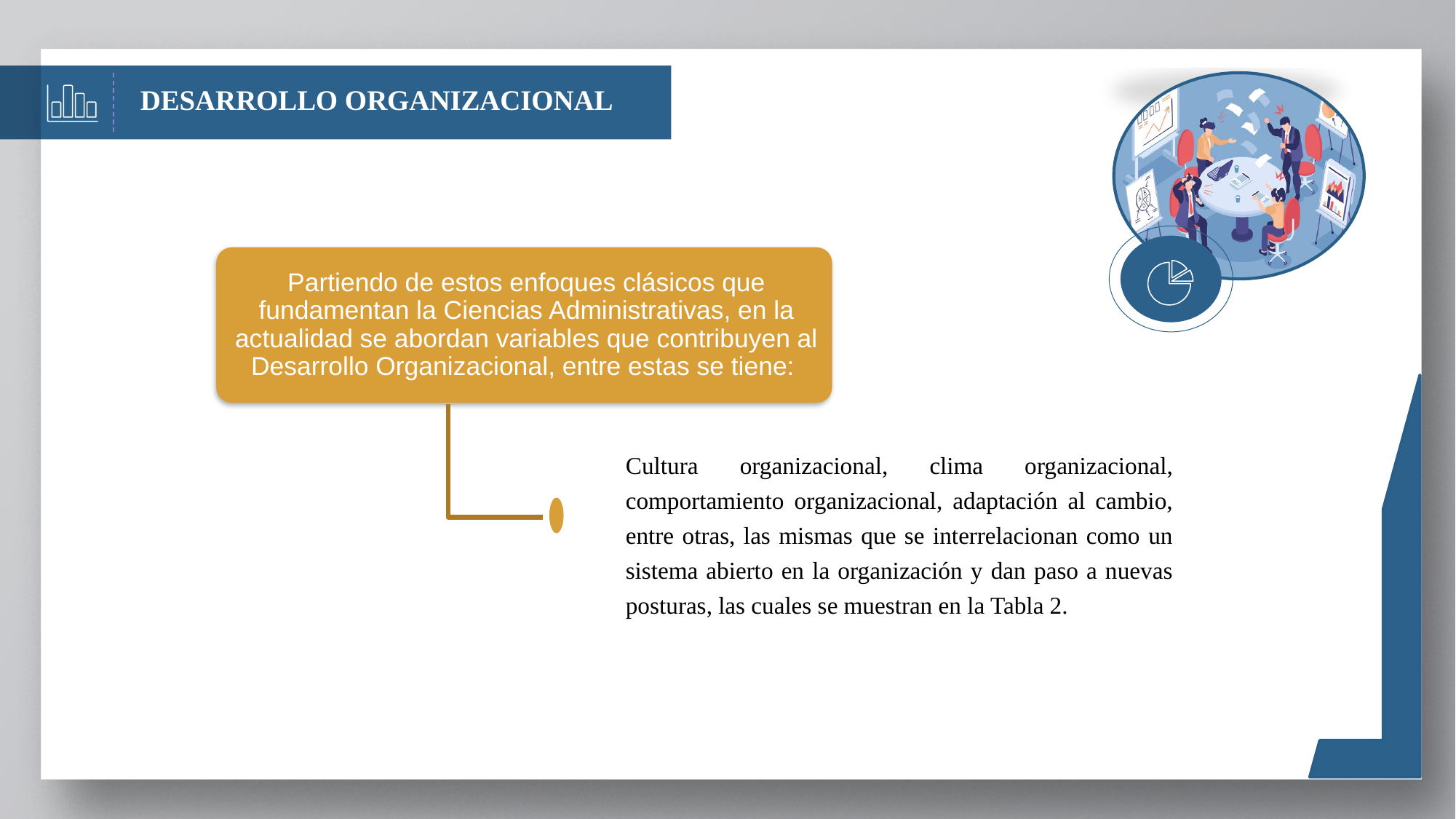

DESARROLLO ORGANIZACIONAL

Partiendo de estos enfoques clásicos que fundamentan la Ciencias Administrativas, en la actualidad se abordan variables que contribuyen al Desarrollo Organizacional, entre estas se tiene:

Cultura organizacional, clima organizacional, comportamiento organizacional, adaptación al cambio, entre otras, las mismas que se interrelacionan como un sistema abierto en la organización y dan paso a nuevas posturas, las cuales se muestran en la Tabla 2.